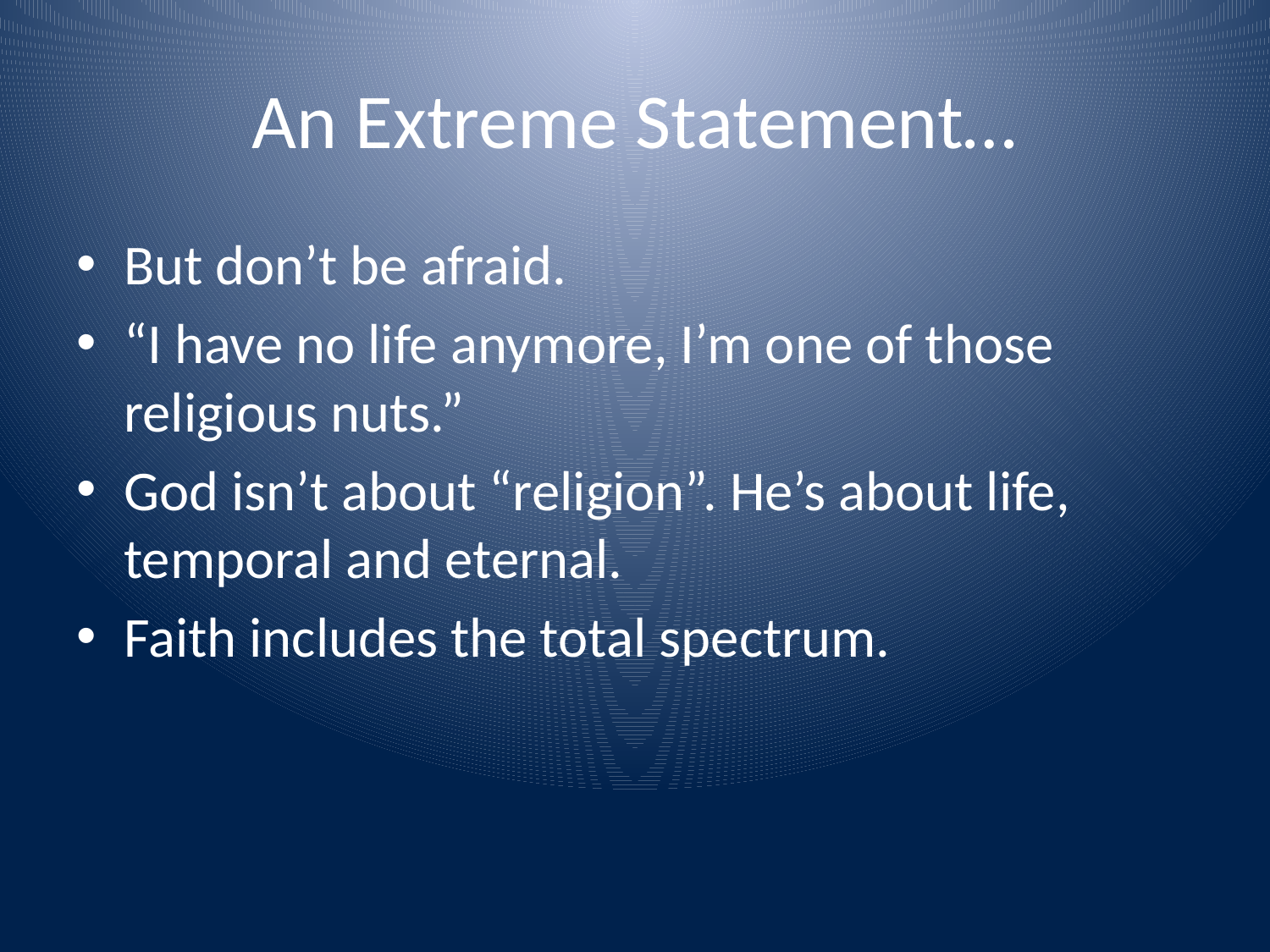

# An Extreme Statement…
But don’t be afraid.
“I have no life anymore, I’m one of those religious nuts.”
God isn’t about “religion”. He’s about life, temporal and eternal.
Faith includes the total spectrum.